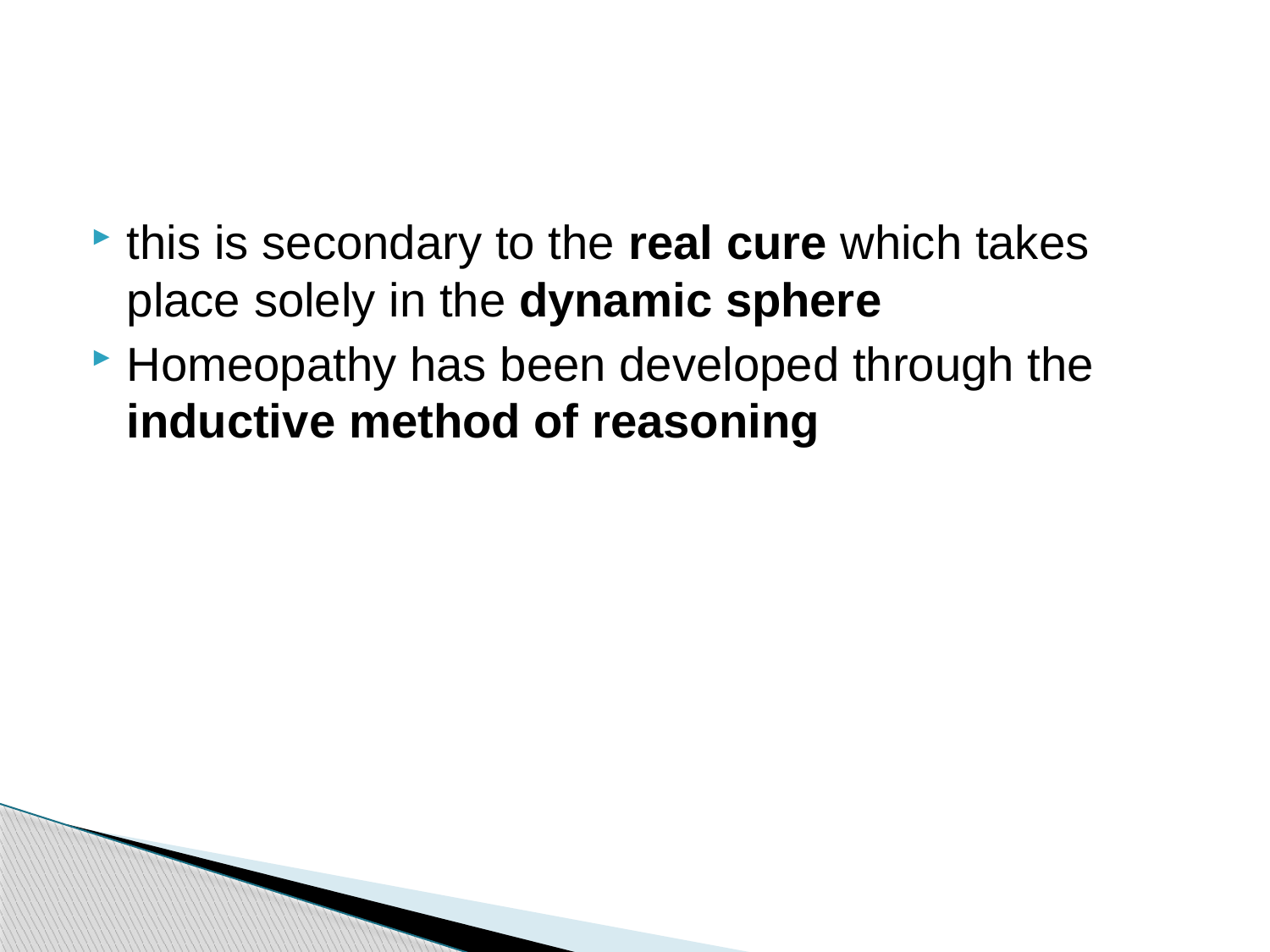

#
this is secondary to the real cure which takes place solely in the dynamic sphere
Homeopathy has been developed through the inductive method of reasoning